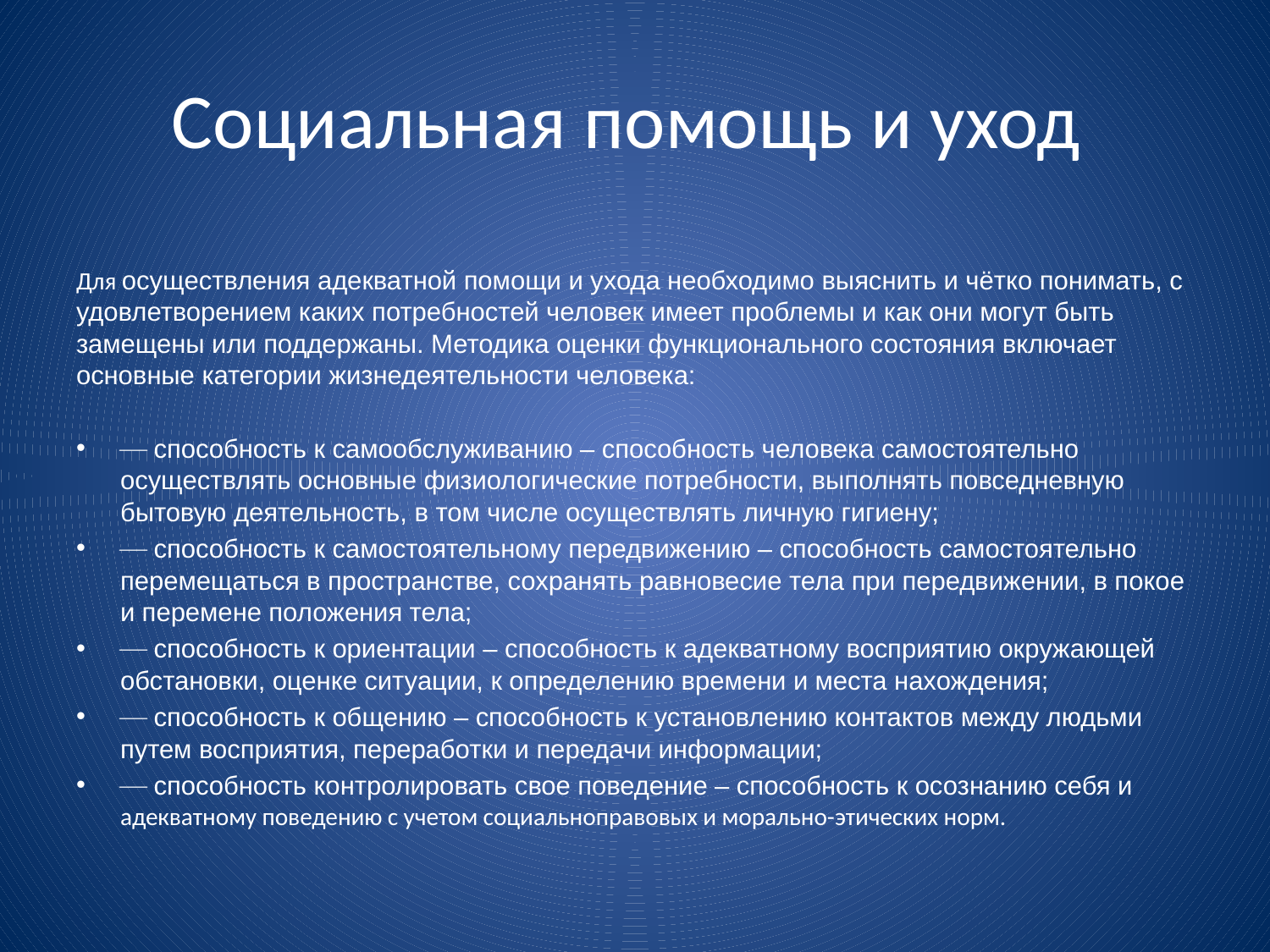

# Социальная помощь и уход

Для осуществления адекватной помощи и ухода необходимо выяснить и чётко понимать, с удовлетворением каких потребностей человек имеет проблемы и как они могут быть замещены или поддержаны. Методика оценки функционального состояния включает основные категории жизнедеятельности человека:

⎯ способность к самообслуживанию – способность человека самостоятельно осуществлять основные физиологические потребности, выполнять повседневную бытовую деятельность, в том числе осуществлять личную гигиену;
⎯ способность к самостоятельному передвижению – способность самостоятельно перемещаться в пространстве, сохранять равновесие тела при передвижении, в покое и перемене положения тела;
⎯ способность к ориентации – способность к адекватному восприятию окружающей обстановки, оценке ситуации, к определению времени и места нахождения;
⎯ способность к общению – способность к установлению контактов между людьми путем восприятия, переработки и передачи информации;
⎯ способность контролировать свое поведение – способность к осознанию себя и адекватному поведению с учетом социальноправовых и морально-этических норм.